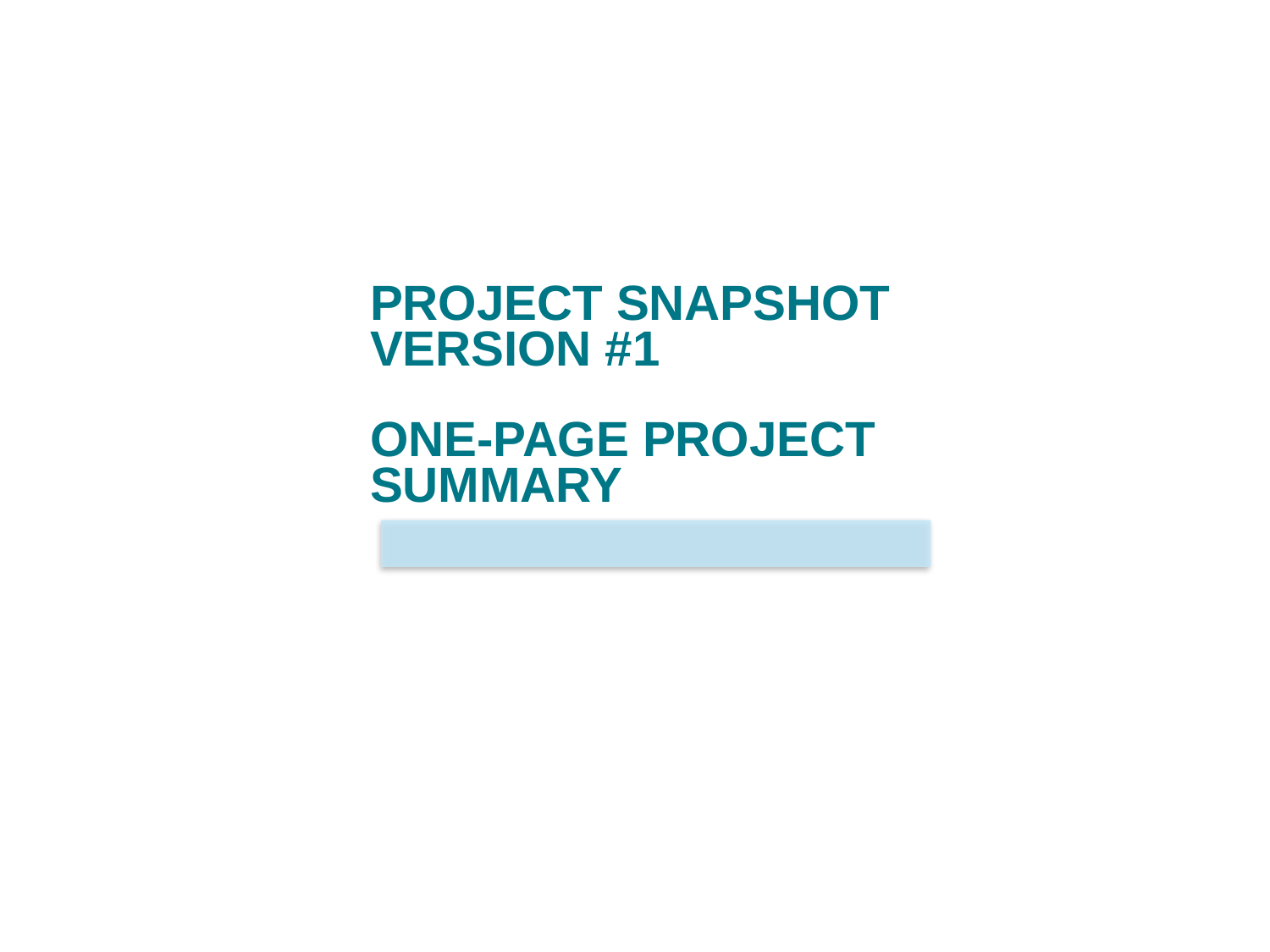

PROJECT SNAPSHOT
VERSION #1

ONE-PAGE PROJECT
SUMMARY